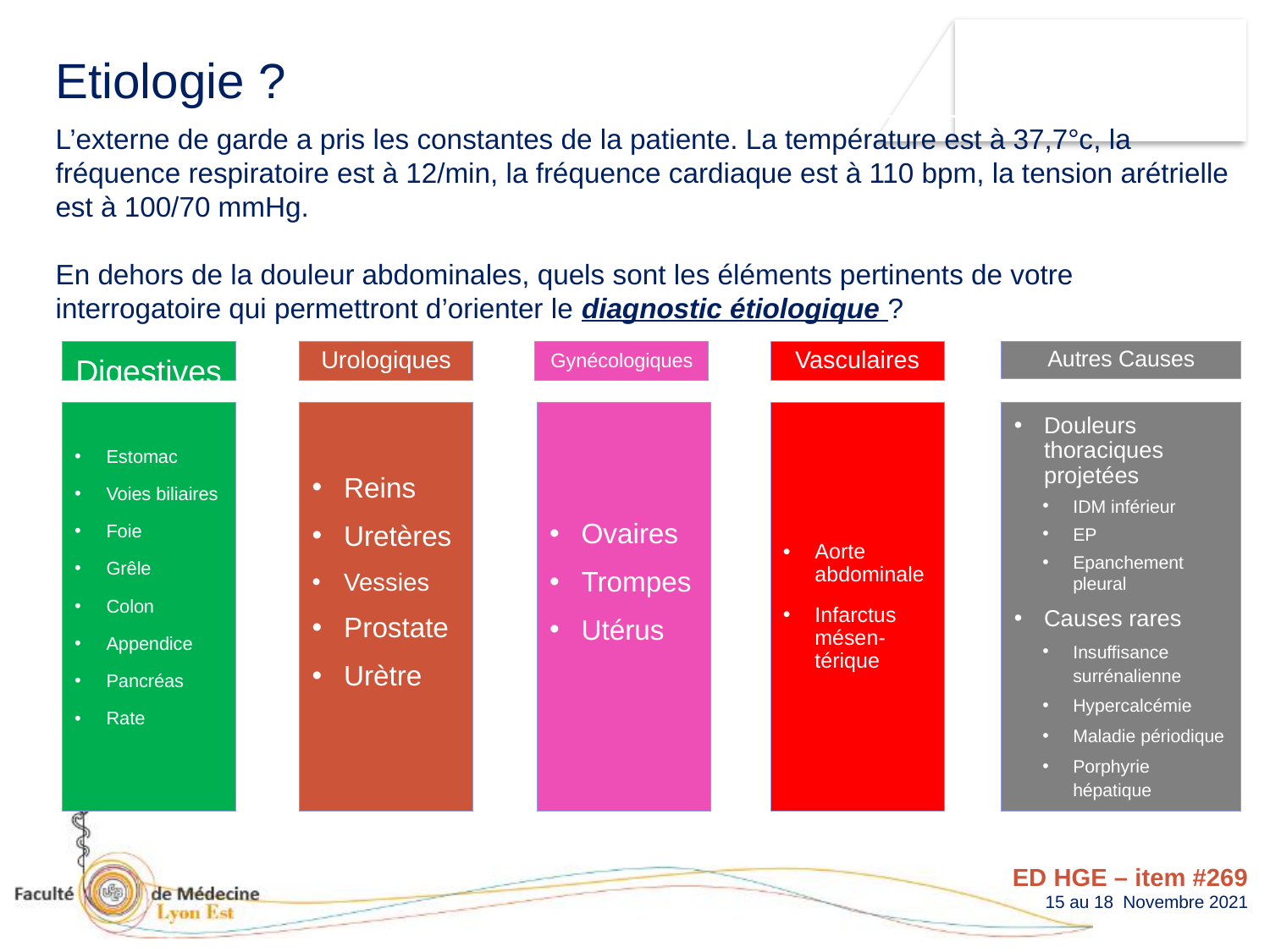

Etiologie ?
L’externe de garde a pris les constantes de la patiente. La température est à 37,7°c, la fréquence respiratoire est à 12/min, la fréquence cardiaque est à 110 bpm, la tension arétrielle est à 100/70 mmHg.

En dehors de la douleur abdominales, quels sont les éléments pertinents de votre interrogatoire qui permettront d’orienter le diagnostic étiologique ?

Digestives
Urologiques
Gynécologiques
Vasculaires
Autres Causes
Estomac
Voies biliaires
Foie
Grêle
Colon
Appendice
Pancréas
Rate

Reins
Uretères
Vessies
Prostate
Urètre

Ovaires
Trompes
Utérus

Aorte abdominale
Infarctus mésen-térique
Douleurs thoraciques projetées
IDM inférieur
EP
Epanchement pleural
Causes rares
Insuffisance surrénalienne
Hypercalcémie
Maladie périodique
Porphyrie hépatique